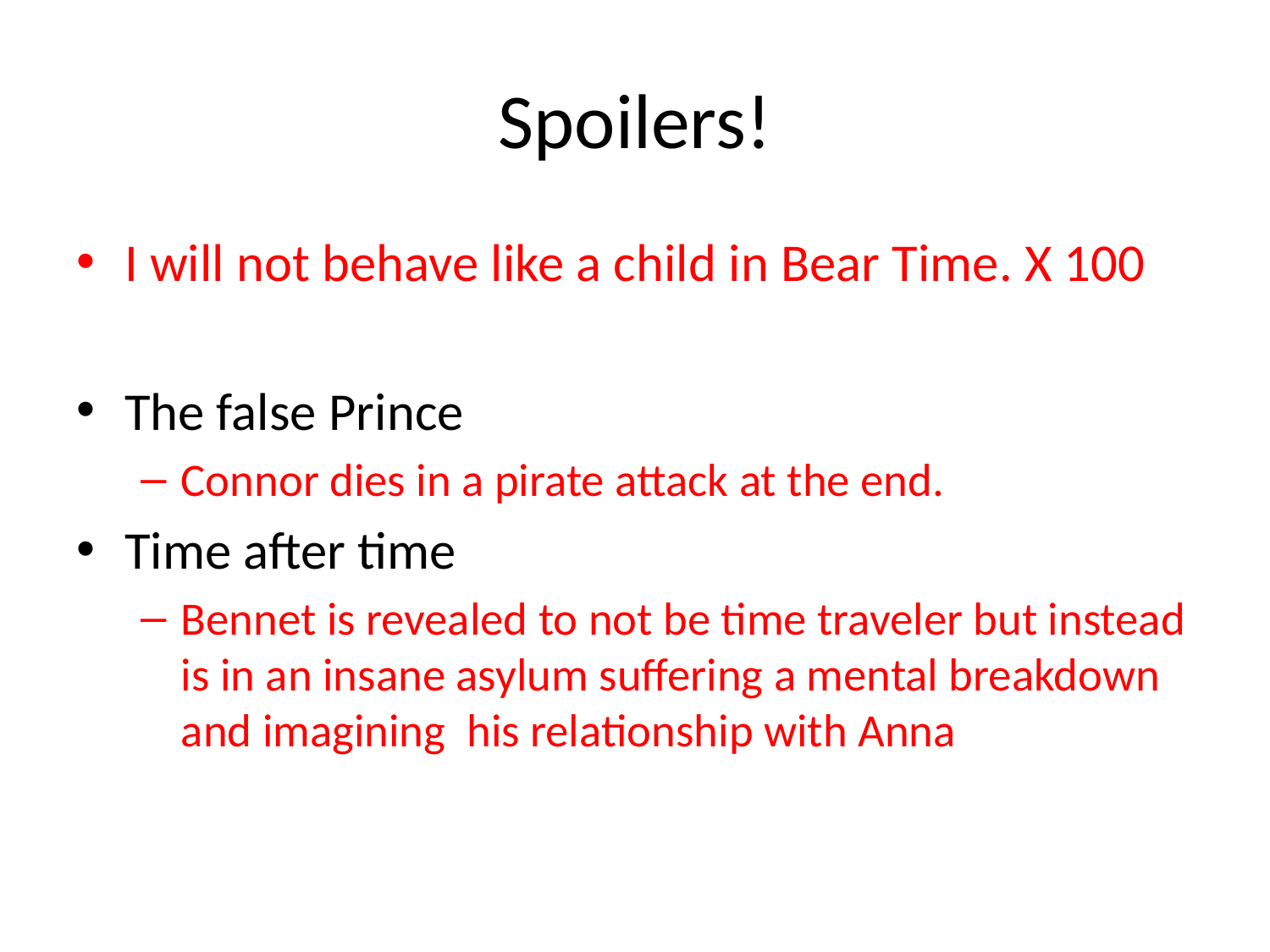

# Spoilers!
I will not behave like a child in Bear Time. X 100

The false Prince
Connor dies in a pirate attack at the end.
Time after time
Bennet is revealed to not be time traveler but instead is in an insane asylum suffering a mental breakdown and imagining  his relationship with Anna